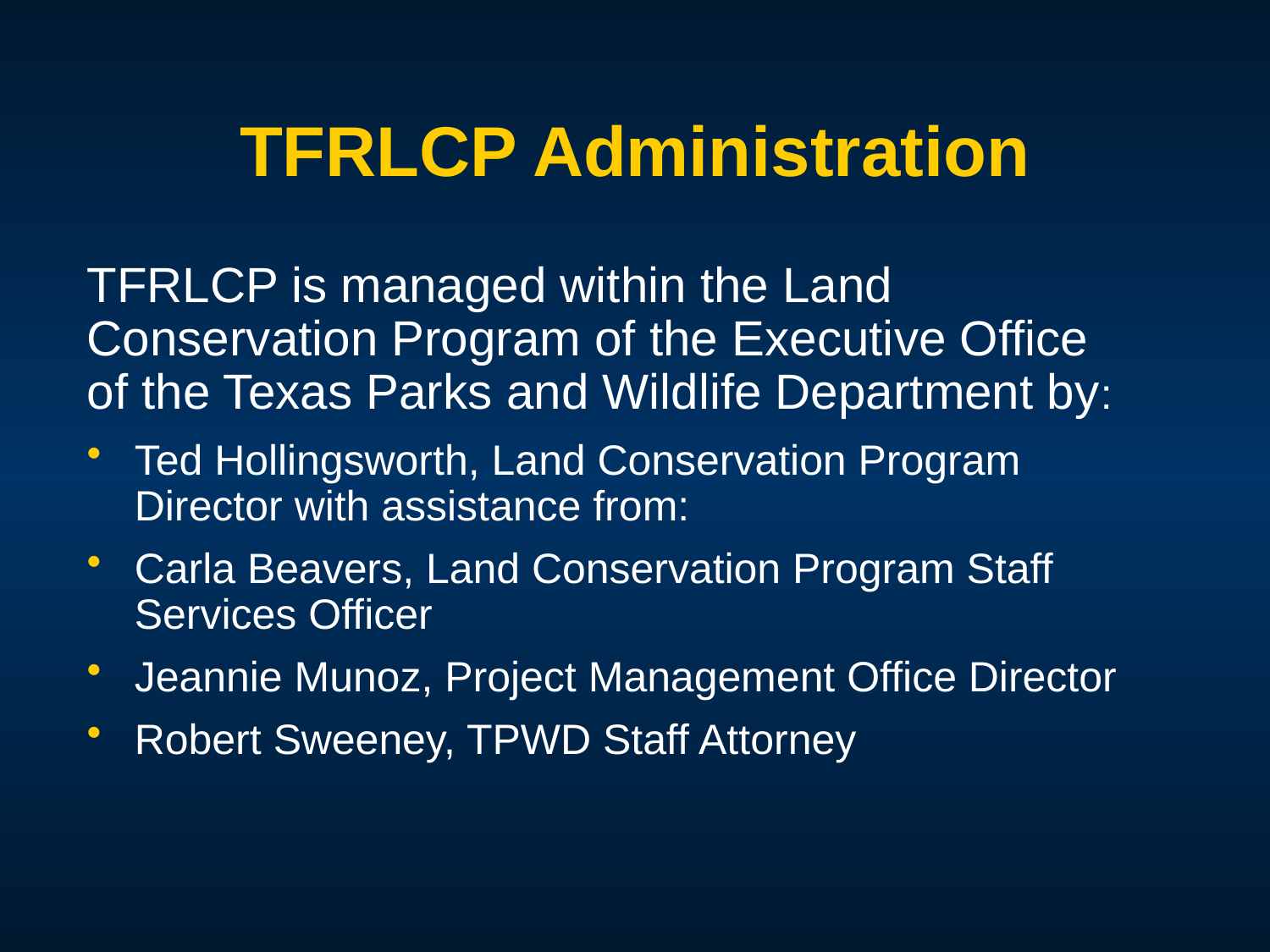

# TFRLCP Administration
TFRLCP is managed within the Land Conservation Program of the Executive Office of the Texas Parks and Wildlife Department by:
Ted Hollingsworth, Land Conservation Program Director with assistance from:
Carla Beavers, Land Conservation Program Staff Services Officer
Jeannie Munoz, Project Management Office Director
Robert Sweeney, TPWD Staff Attorney